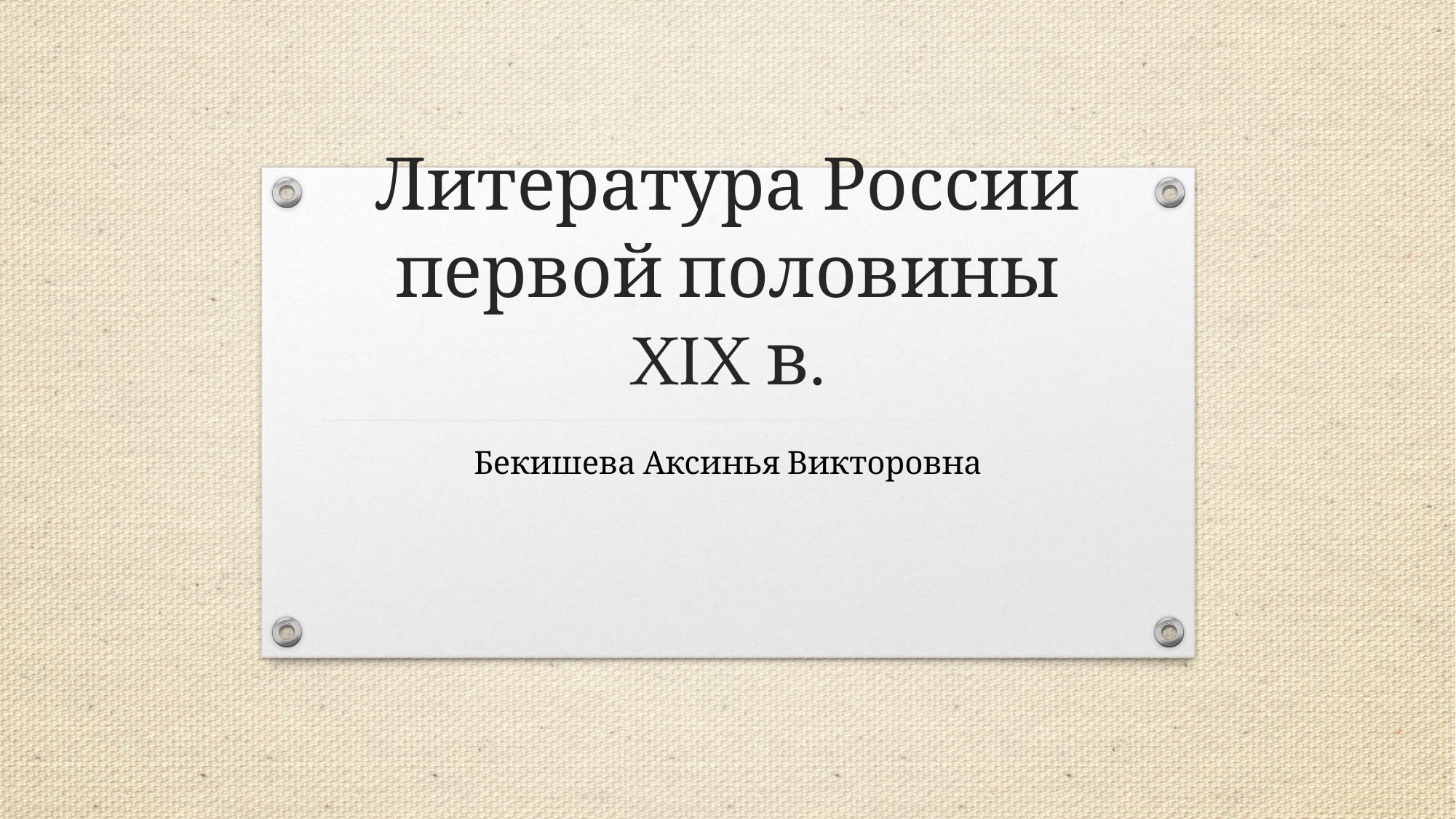

# Литература России первой половины XIX в.
Бекишева Аксинья Викторовна